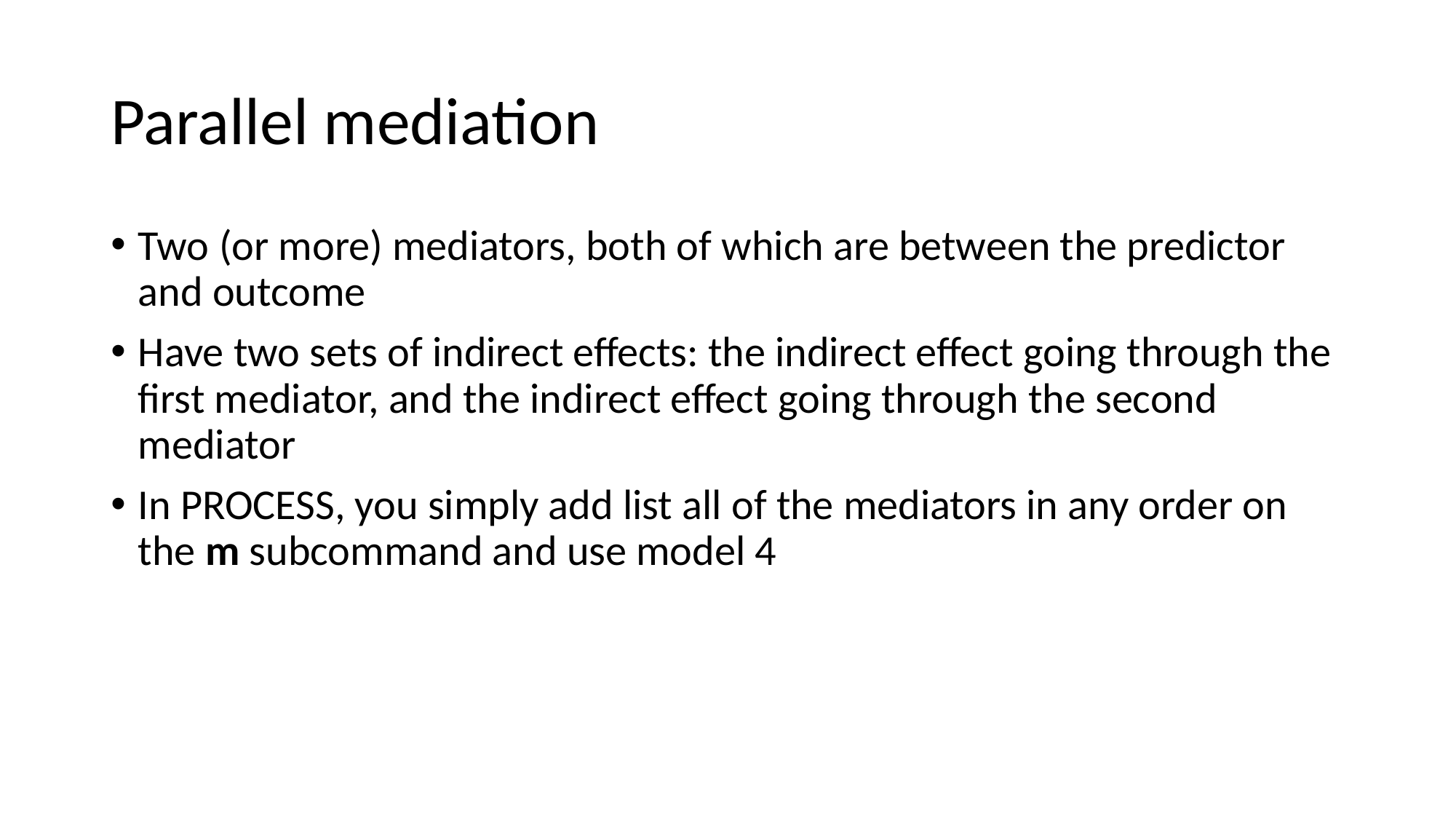

# Parallel mediation
Two (or more) mediators, both of which are between the predictor and outcome
Have two sets of indirect effects: the indirect effect going through the first mediator, and the indirect effect going through the second mediator
In PROCESS, you simply add list all of the mediators in any order on the m subcommand and use model 4